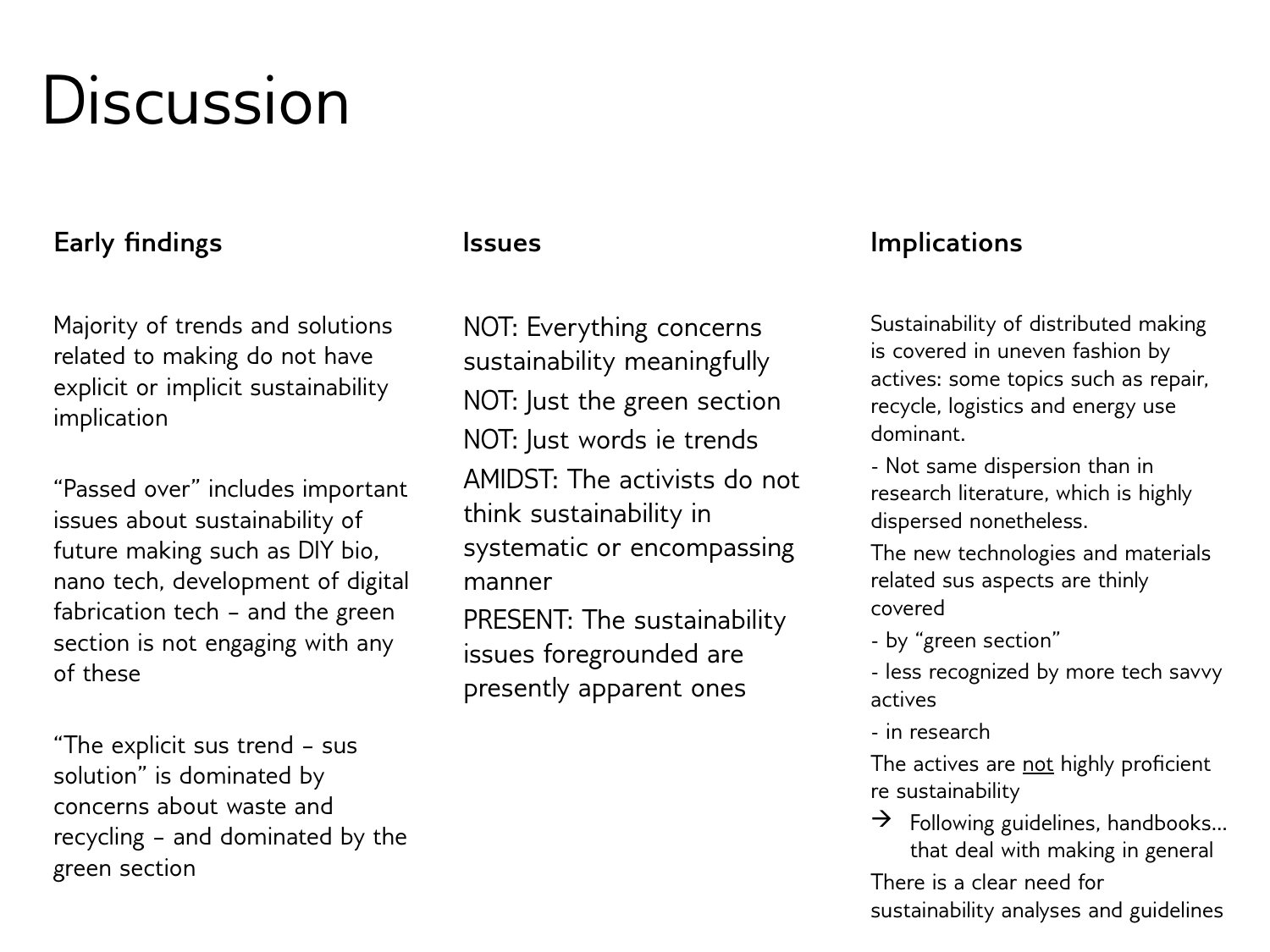

# Discussion
Early findings
Issues
Implications
Majority of trends and solutions related to making do not have explicit or implicit sustainability implication

“Passed over” includes important issues about sustainability of future making such as DIY bio, nano tech, development of digital fabrication tech – and the green section is not engaging with any of these

“The explicit sus trend – sus solution” is dominated by concerns about waste and recycling – and dominated by the green section
NOT: Everything concerns sustainability meaningfully
NOT: Just the green section
NOT: Just words ie trends
AMIDST: The activists do not think sustainability in systematic or encompassing manner
PRESENT: The sustainability issues foregrounded are presently apparent ones

Sustainability of distributed making is covered in uneven fashion by actives: some topics such as repair, recycle, logistics and energy use dominant.
- Not same dispersion than in research literature, which is highly dispersed nonetheless.
The new technologies and materials related sus aspects are thinly covered
- by “green section”
- less recognized by more tech savvy actives
- in research
The actives are not highly proficient re sustainability
Following guidelines, handbooks… that deal with making in general
There is a clear need for sustainability analyses and guidelines